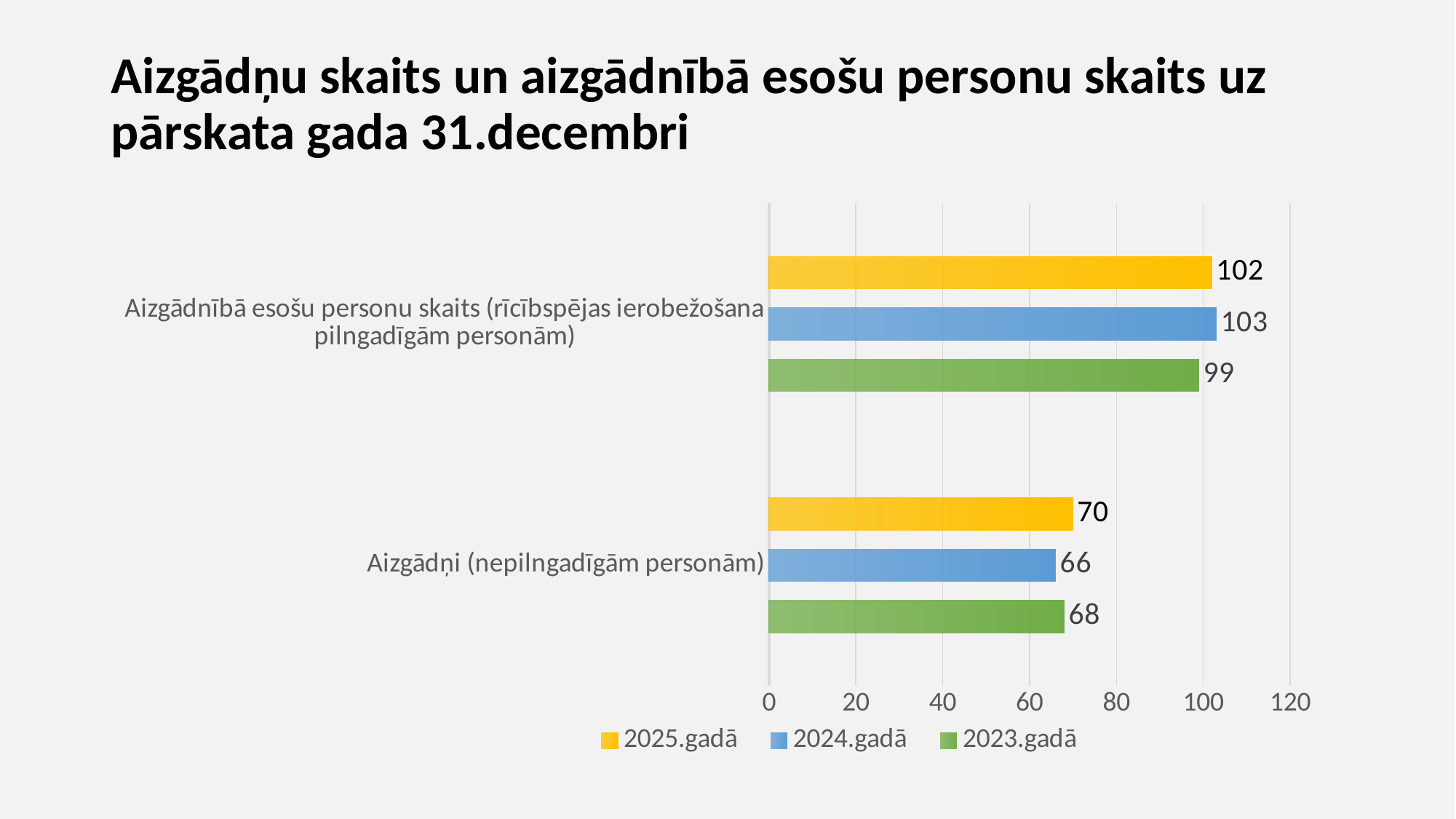

# Aizgādņu skaits un aizgādnībā esošu personu skaits uz pārskata gada 31.decembri

### Chart

| Category | 2023.gadā | 2024.gadā | 2025.gadā |
|---|---|---|---|
| Aizgādņi (nepilngadīgām personām) | 68.0 | 66.0 | 70.0 |
| Aizgādnībā esošu personu skaits (rīcībspējas ierobežošana pilngadīgām personām) | 99.0 | 103.0 | 102.0 |